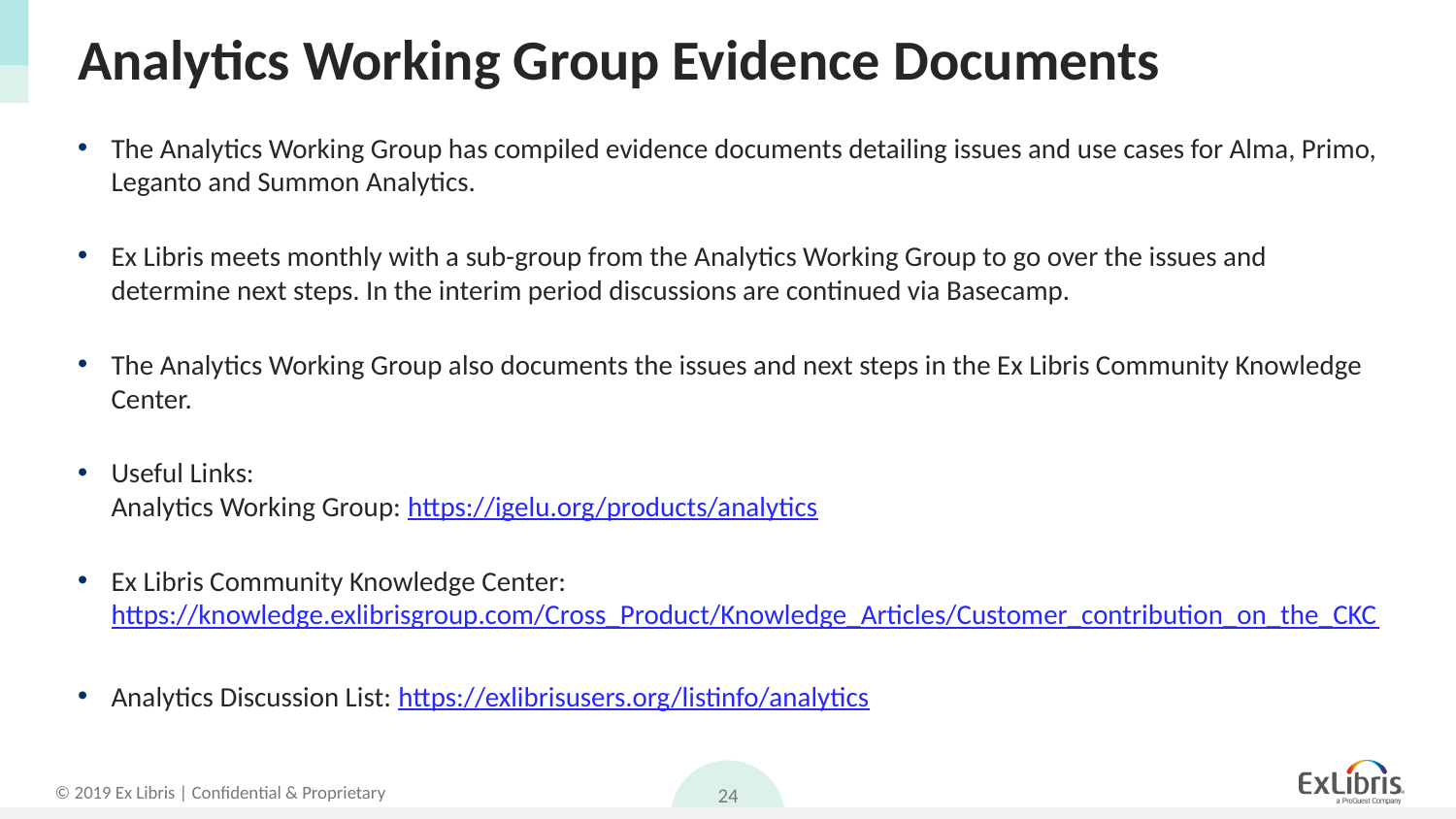

# Analytics Working Group Evidence Documents
The Analytics Working Group has compiled evidence documents detailing issues and use cases for Alma, Primo, Leganto and Summon Analytics.
Ex Libris meets monthly with a sub-group from the Analytics Working Group to go over the issues and determine next steps. In the interim period discussions are continued via Basecamp.
The Analytics Working Group also documents the issues and next steps in the Ex Libris Community Knowledge Center.
Useful Links:
Analytics Working Group: https://igelu.org/products/analytics
Ex Libris Community Knowledge Center: https://knowledge.exlibrisgroup.com/Cross_Product/Knowledge_Articles/Customer_contribution_on_the_CKC

Analytics Discussion List: https://exlibrisusers.org/listinfo/analytics

24